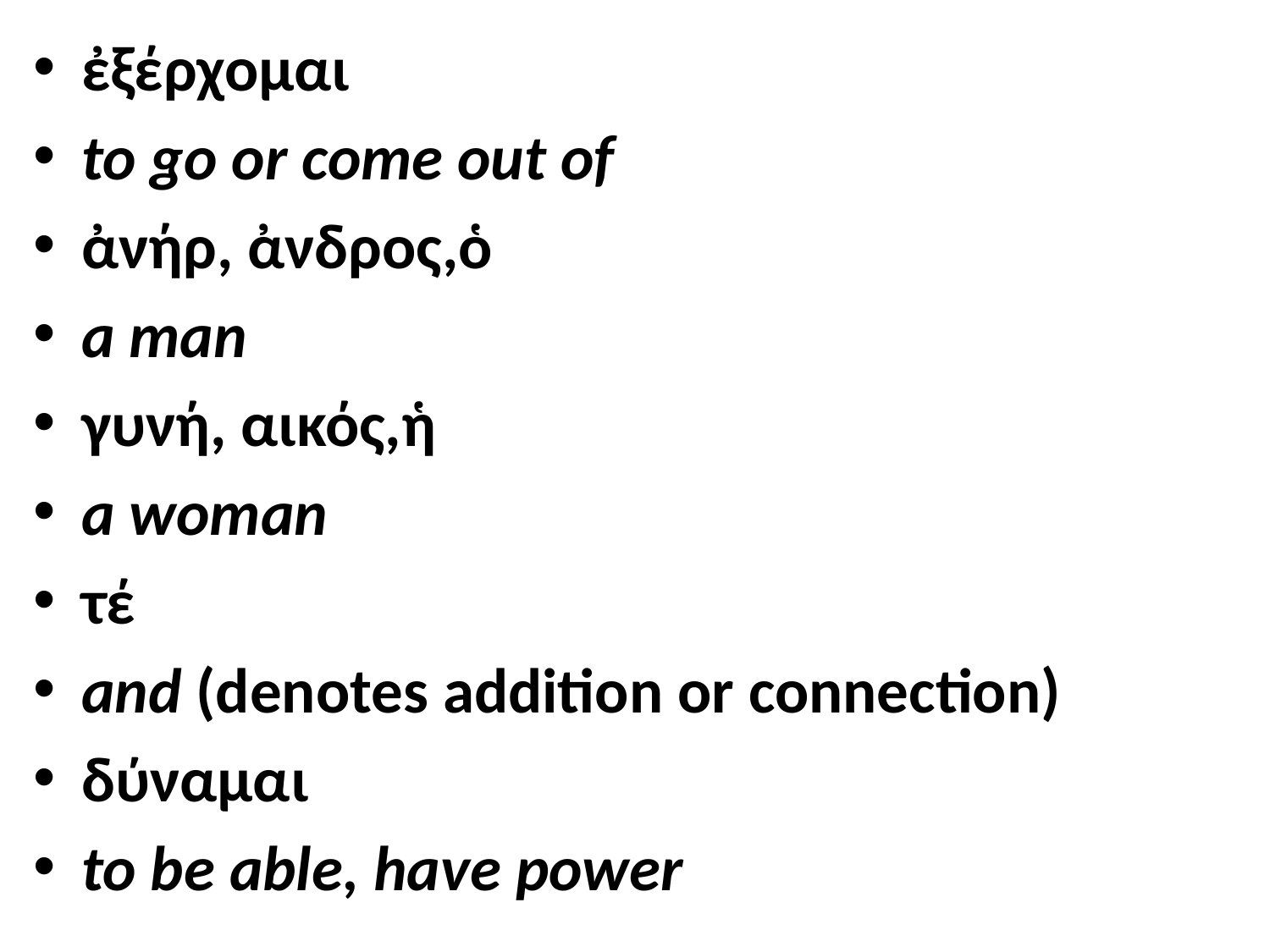

ἐξέρχομαι
to go or come out of
ἀνήρ, ἀνδρος,ὁ
a man
γυνή, αικός,ἡ
a woman
τέ
and (denotes addition or connection)
δύναμαι
to be able, have power